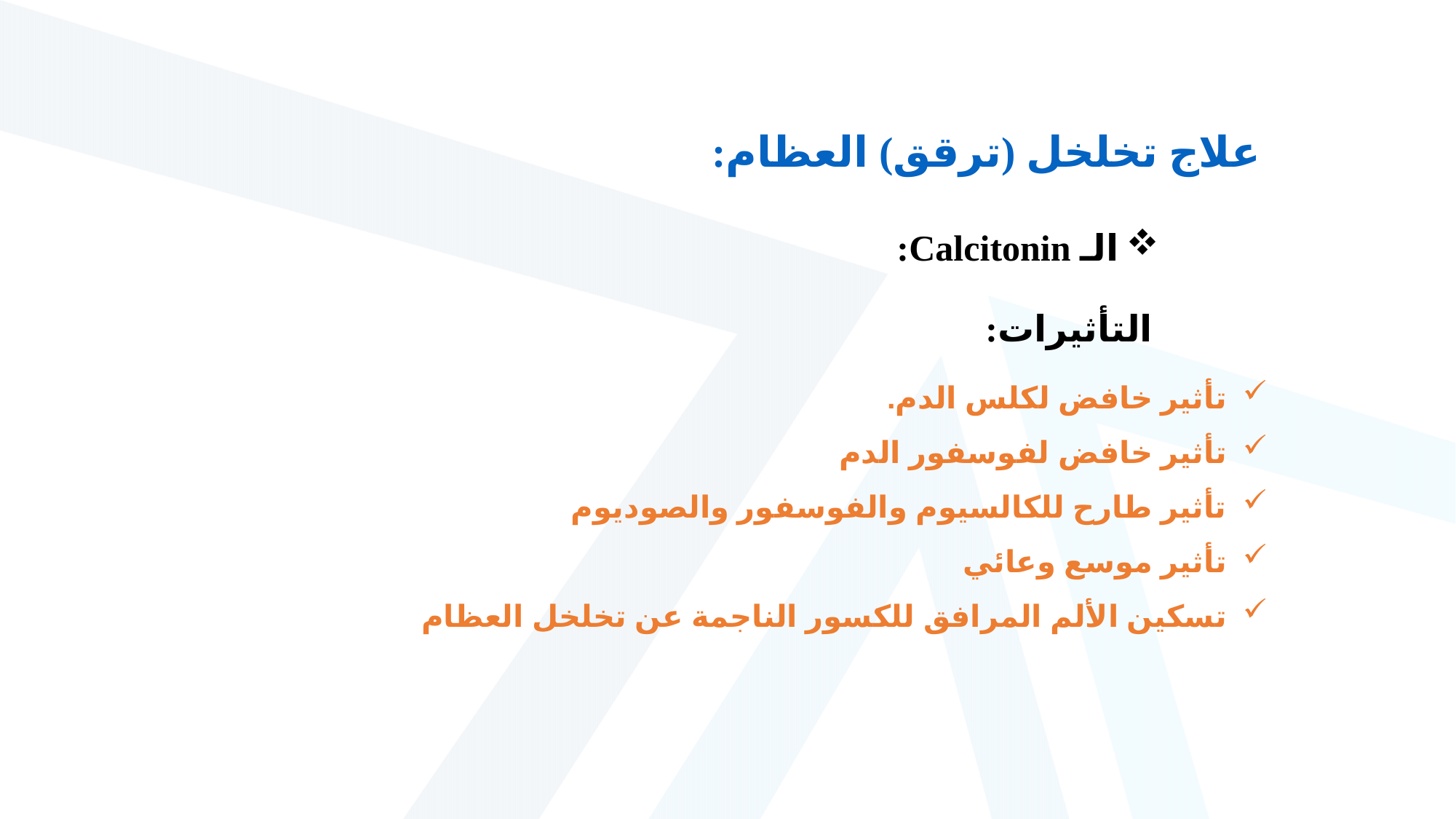

علاج تخلخل (ترقق) العظام:
الـ Calcitonin:
التأثيرات:
تأثير خافض لكلس الدم.
تأثير خافض لفوسفور الدم
تأثير طارح للكالسيوم والفوسفور والصوديوم
تأثير موسع وعائي
تسكين الألم المرافق للكسور الناجمة عن تخلخل العظام